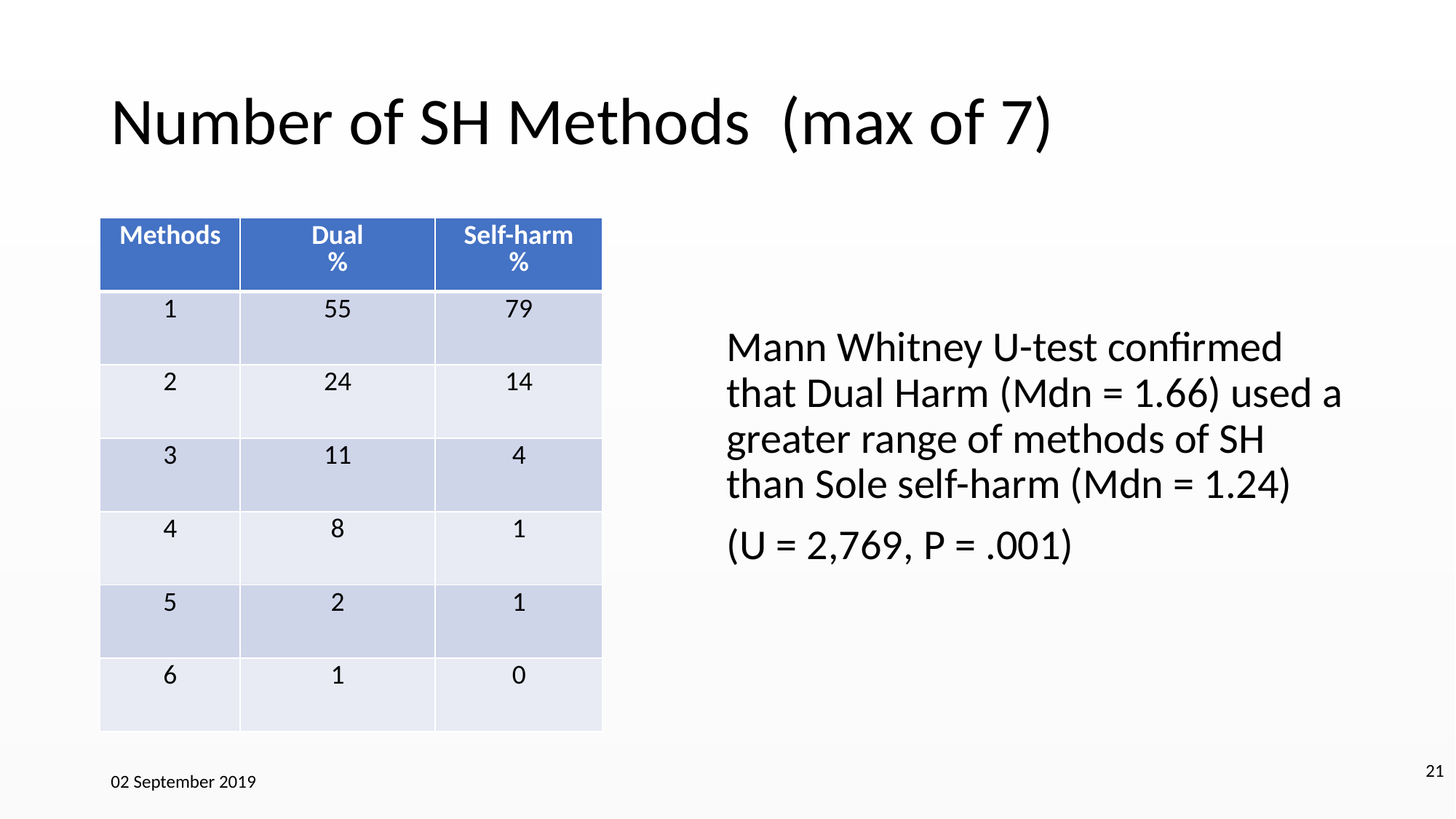

# Number of SH Methods  (max of 7)
| Methods | Dual % | Self-harm % |
| --- | --- | --- |
| 1 | 55 | 79 |
| 2 | 24 | 14 |
| 3 | 11 | 4 |
| 4 | 8 | 1 |
| 5 | 2 | 1 |
| 6 | 1 | 0 |
Mann Whitney U-test confirmed that Dual Harm (Mdn = 1.66) used a greater range of methods of SH than Sole self-harm (Mdn = 1.24)
(U = 2,769, P = .001)
21
02 September 2019